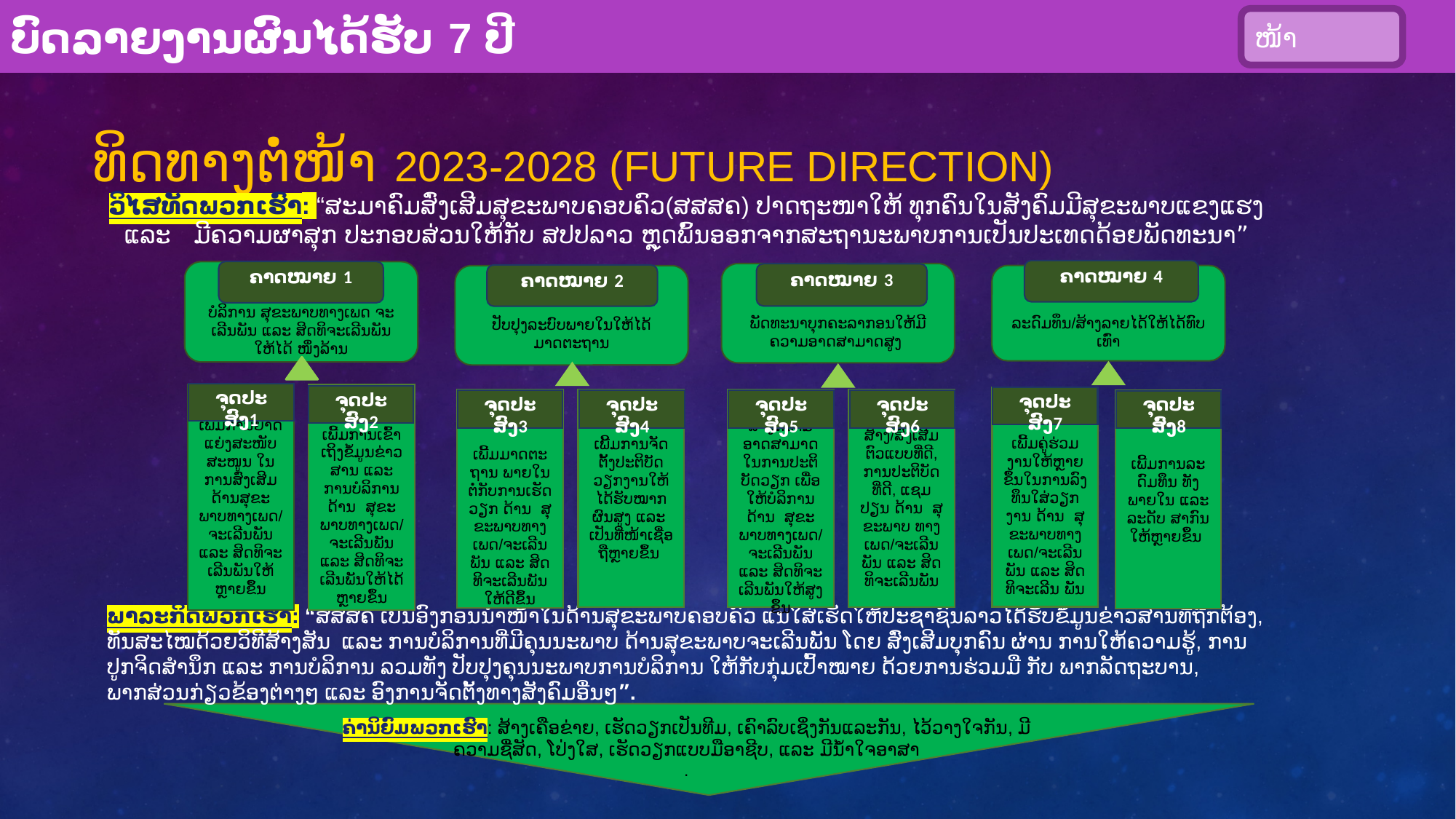

39
# ທິດທາງຕໍ່ໜ້າ 2023-2028 (Future direction)

ວິໄສທັດພວກເຮົາ: “ສະມາຄົມສົ່ງເສີມສຸຂະພາບຄອບຄົວ(ສສສຄ) ປາດຖະໜາໃຫ້ ທຸກຄົນໃນສັງຄົມມີສຸຂະພາບແຂງແຮງ ແລະ   ມີຄວາມຜາສຸກ ປະກອບສ່ວນໃຫ້ກັບ ສປປລາວ ຫຼຸດພົ້ນອອກຈາກສະຖານະພາບການເປັນປະເທດດ້ອຍພັດທະນາ”

ຄາດ​ໝາຍ 4

ຄາດ​ໝາຍ 1

​ບໍ​ລິ​ການ​ ສຸ​ຂະ​ພາບທາງ​ເພດ ​ຈະ​ເລີນ​ພັນ ແລະ ສິດ​ທິ​ຈະ​ເລີ​ນພັນ ໃຫ້​ໄດ້ ໜຶ່ງ​ລ້ານ
​

ພັດ​ທະ​ນາ​ບຸກ​ຄະ​ລາ​ກອນ​ໃຫ້​ມີ​
ຄວາມ​ອາດ​ສາ​ມາດສູງ

ຄາດ​ໝາຍ 3

ຄາດ​ໝາຍ 2

ລະ​ດົມ​ທຶນ/ສ້າງ​ລາຍ​ໄດ້​ໃຫ້​ໄດ້​ທົບ​ເທົ່​າ

ປັບ​ປຸງລະ​ບົບ​ພາຍ​ໃນ​ໃຫ້​ໄດ້​
ມາດ​ຕະ​ຖານ

ຈຸດ​ປະ​ສົງ1

​
ເພີ້ມການ​ຍາດ​ແຍ່ງ​ສະ​ໜັບ​ສະ​ໜູນ ໃນ​ການ​ສົ່ງ​ເສີມ ດ້ານສຸ​ຂະ​ພາບທາງ​ເພດ/​ຈະ​ເລີນ​ພັນ ແລະ ສິດ​ທິ​ຈະ​ເລີ​ນພັນ​ໃຫ້​ຫຼາຍ​ຂຶ້ນ

ເພີ້ມການ​​ເຂົ້າ​ເຖິງ​ຂໍ້​ມູນ​ຂ່າວ​ສານ ແລະ ການ​ບໍ​ລິ​ການ ດ້ານ  ສຸ​ຂະ​ພາບທາງ​ເພດ/​ຈະ​ເລີນ​ພັນ ແລະ ສິດ​ທິ​ຈະ​ເລີ​ນພັນ​ໃຫ້​ໄດ້ຫຼາຍ​ຂຶ້ນ

ຈຸດ​ປະ​ສົງ2

ຈຸດ​ປະ​ສົງ7

ເພີ້ມ​ຄູ່​ຮ່ວມ​ງານ​ໃຫ້​​ຫຼາຍຂຶ້ນ​​ໃນ​ການ​ລົງ​ທຶນ​ໃສ່​ວຽກ​ງານ ດ້ານ  ສຸ​ຂະ​ພາບທາງ​ເພດ/​ຈະ​ເລີນ​ພັນ ແລະ ສິດ​ທິ​ຈະ​ເລີ​ນ ພັນ​

ເພີ້ມມາດ​ຕະ​ຖານ ​ພາຍ​ໃນຕໍ່​ກັບການ​ເຮັດ​ວຽກ ​​ດ້ານ  ສຸ​ຂະ​ພາບທາງ​ເພດ/​ຈະ​ເລີນ​ພັນ ແລະ ສິດ​ທິ​ຈະ​ເລີ​ນພັນ​ໃຫ້​ດີ​ຂຶ້ນ
ເພີ້ມ​ການ​​ຈັດ​ຕັ້ງປະ​ຕິ​ບັດ​ວຽກ​ງານໃຫ້​ໄດ້​ຮັບ​ໝາກ​ຜົນສູງ ແລະ ​ເປັນ​ທີ່ໜ້າເຊື່ອ​ຖືຫຼາຍ​ຂຶ້ນ
​

ສ້າງ​ຄວາມ​ອາດ​ສາ​ມາດໃນການ​ປະ​ຕິ​ບັດ​ວຽກ ​ເພື່ອ​ໃຫ້​ບໍ​ລິ​ການ ດ້ານ  ສຸ​ຂະ​ພາບທາງ​ເພດ/​ຈະ​ເລີນ​ພັນ ແລະ ສິດ​ທິ​ຈະ​ເລີ​ນພັນ​ໃຫ້​​ສູງ​ຂຶ້ນ
​
ສ້າງ/ສົ່ງ​ເສີມ ຕົວ​ແບບທີ່​ດີ, ການ​ປະ​ຕິ​ບັດ​ທີ່​ດີ, ແຊມ​ປຽນ ດ້ານ  ສຸ​ຂະ​ພາບ ທາງ​ເພດ/​ຈະ​ເລີນ​ພັນ ແລະ ສິດ​ທິ​ຈະ​ເລີ​ນພັນ
ເພີ້ມ​ການ​ລະ​ດົມ​ທຶນ ທັງ​ພາຍ​ໃນ ແລະ ລະ​ດັບ ສາ​ກົນ ໃຫ້ຫຼາຍ​ຂຶ້ນ

ຈຸດ​ປະ​ສົງ3

ຈຸດ​ປະ​ສົງ4

ຈຸດ​ປະ​ສົງ5

ຈຸດ​ປະ​ສົງ6

ຈຸດ​ປະ​ສົງ8

ພາລະກິດພວກເຮົາ: “ສສສຄ ເປັນອົງກອນນໍາໜ້າໃນດ້ານສຸຂະພາບຄອບຄົວ ແນໃສ່ເຮັດໃຫ້ປະຊາຊົນລາວໄດ້ຮັບຂໍ້ມູນຂ່າວສານທີ່ຖືກຕ້ອງ, ທັນສະໄໝດ້ວຍວິທີສ້າງສັນ  ແລະ ການບໍລິການທີ່ມີຄຸນນະພາບ ດ້ານສຸຂະພາບຈະເລີນພັນ ໂດຍ ສົ່ງເສີມບຸກຄົນ ຜ່ານ ການໃຫ້ຄວາມຮູ້, ການປູກຈິດສຳນຶກ ແລະ ການບໍລິການ ລວມທັງ ປັບປຸງຄຸນນະພາບການບໍລິການ ໃຫ້ກັບກຸ່ມເປົ້າໝາຍ ດ້ວຍການຮ່ວມມື ກັບ ພາກລັດຖະບານ, ພາກສ່ວນກ່ຽວຂ້ອງຕ່າງໆ ແລະ ອົງການຈັດຕັ້ງທາງສັງຄົມອື່ນໆ”.

ຄ່ານິຍົມພວກເຮົາ: ສ້າງເຄືອຂ່າຍ, ເຮັດວຽກເປັນທີມ, ເຄົາລົບເຊິ່ງກັນແລະກັນ, ໄວ້ວາງໃຈກັນ, ມີຄວາມຊື່ສັດ, ໂປ່ງໃສ, ເຮັດວຽກແບບມືອາຊີບ, ແລະ ມີນໍ້າໃຈອາສາ
.